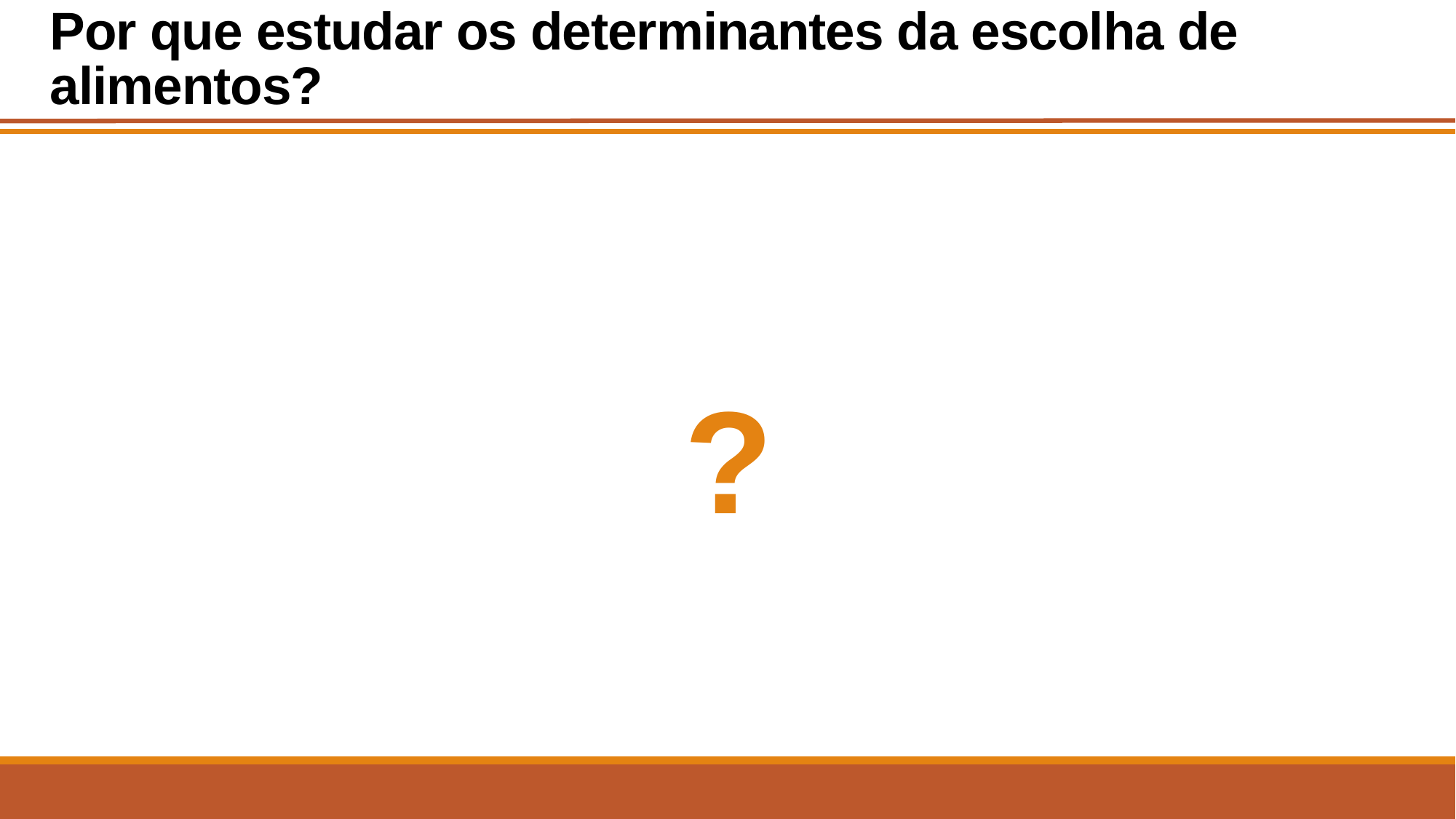

# Por que estudar os determinantes da escolha de alimentos?

?